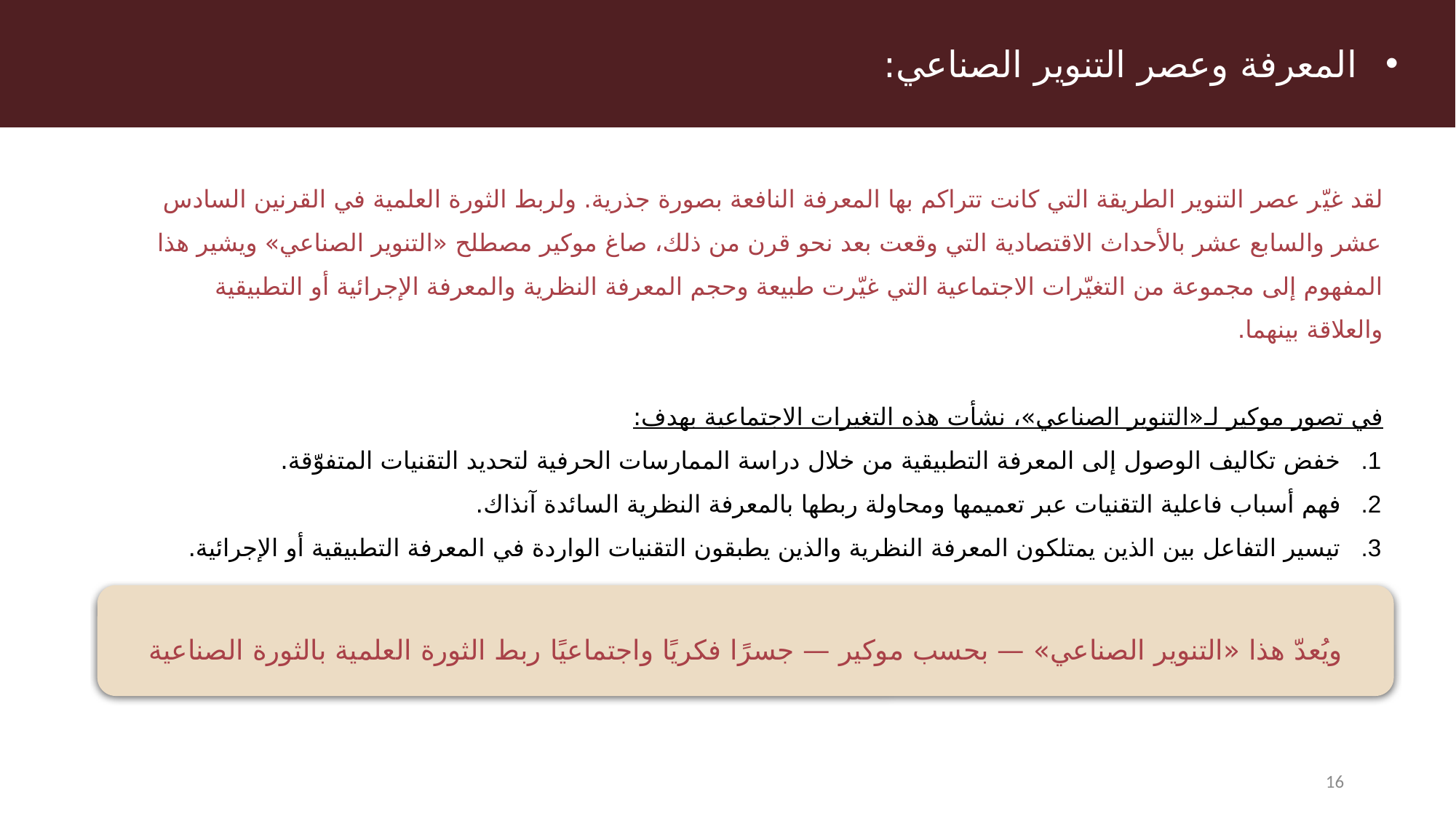

المعرفة وعصر التنوير الصناعي:
لقد غيّر عصر التنوير الطريقة التي كانت تتراكم بها المعرفة النافعة بصورة جذرية. ولربط الثورة العلمية في القرنين السادس عشر والسابع عشر بالأحداث الاقتصادية التي وقعت بعد نحو قرن من ذلك، صاغ موكير مصطلح «التنوير الصناعي» ويشير هذا المفهوم إلى مجموعة من التغيّرات الاجتماعية التي غيّرت طبيعة وحجم المعرفة النظرية والمعرفة الإجرائية أو التطبيقية والعلاقة بينهما.

في تصور موكير لـ«التنوير الصناعي»، نشأت هذه التغيرات الاجتماعية بهدف:
خفض تكاليف الوصول إلى المعرفة التطبيقية من خلال دراسة الممارسات الحرفية لتحديد التقنيات المتفوّقة.
فهم أسباب فاعلية التقنيات عبر تعميمها ومحاولة ربطها بالمعرفة النظرية السائدة آنذاك.
تيسير التفاعل بين الذين يمتلكون المعرفة النظرية والذين يطبقون التقنيات الواردة في المعرفة التطبيقية أو الإجرائية.
ويُعدّ هذا «التنوير الصناعي» — بحسب موكير — جسرًا فكريًا واجتماعيًا ربط الثورة العلمية بالثورة الصناعية
16